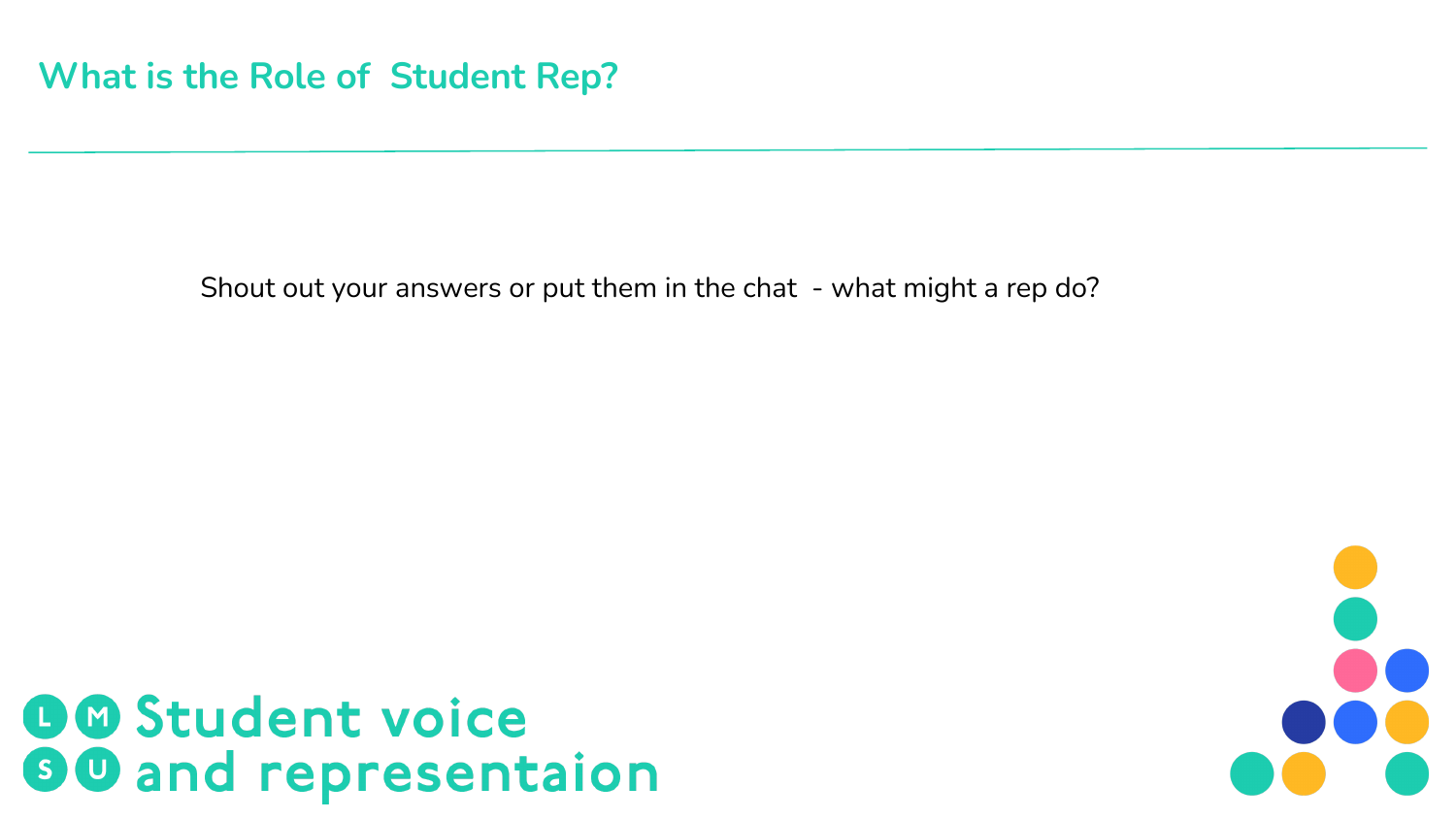

# What is the Role of  Student Rep?
Shout out your answers or put them in the chat  - what might a rep do?